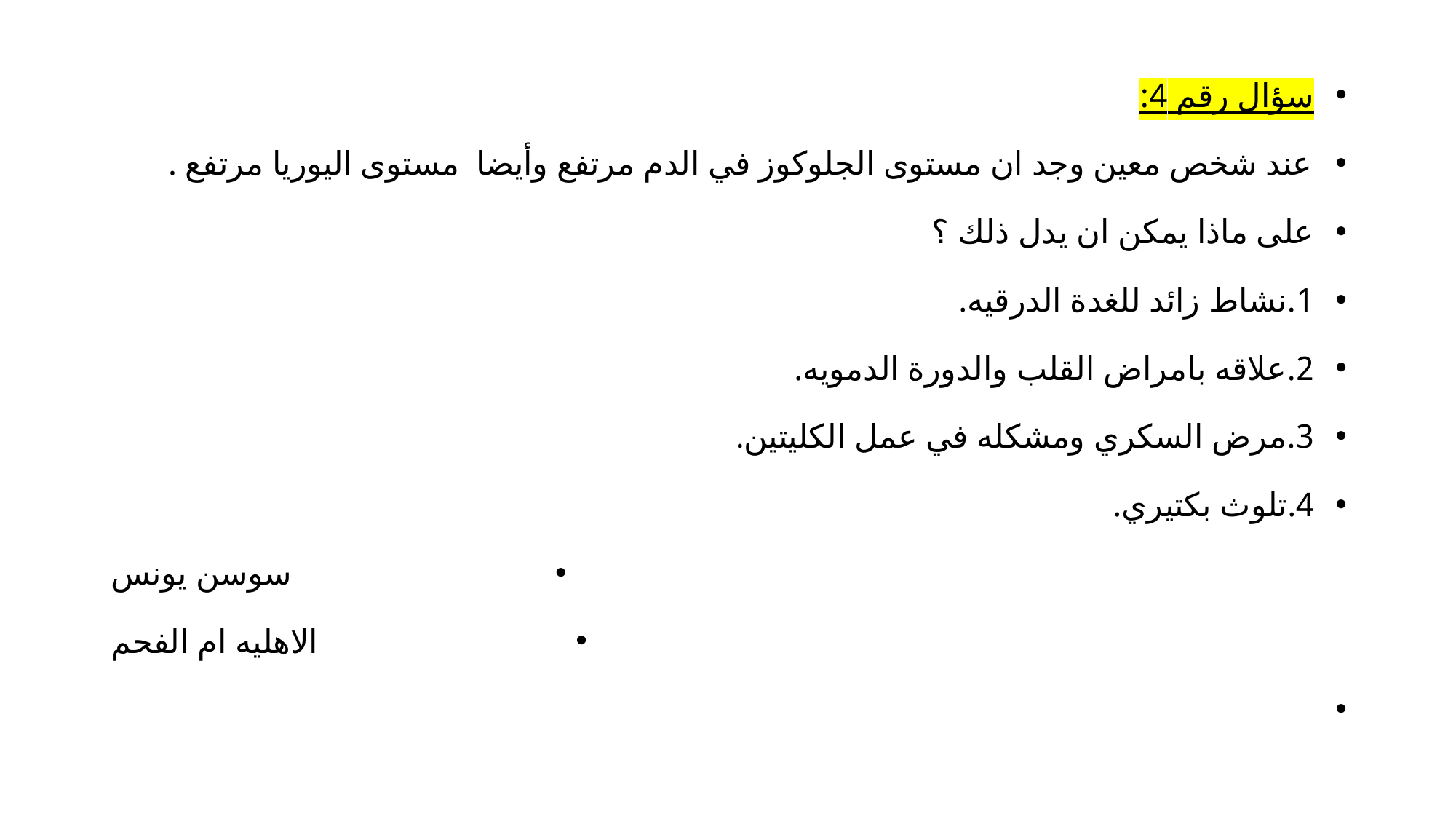

سؤال رقم 4:
عند شخص معين وجد ان مستوى الجلوكوز في الدم مرتفع وأيضا  مستوى اليوريا مرتفع .
على ماذا يمكن ان يدل ذلك ؟
1.نشاط زائد للغدة الدرقيه.
2.علاقه بامراض القلب والدورة الدمويه.
3.مرض السكري ومشكله في عمل الكليتين.
4.تلوث بكتيري.
سوسن يونس
الاهليه ام الفحم